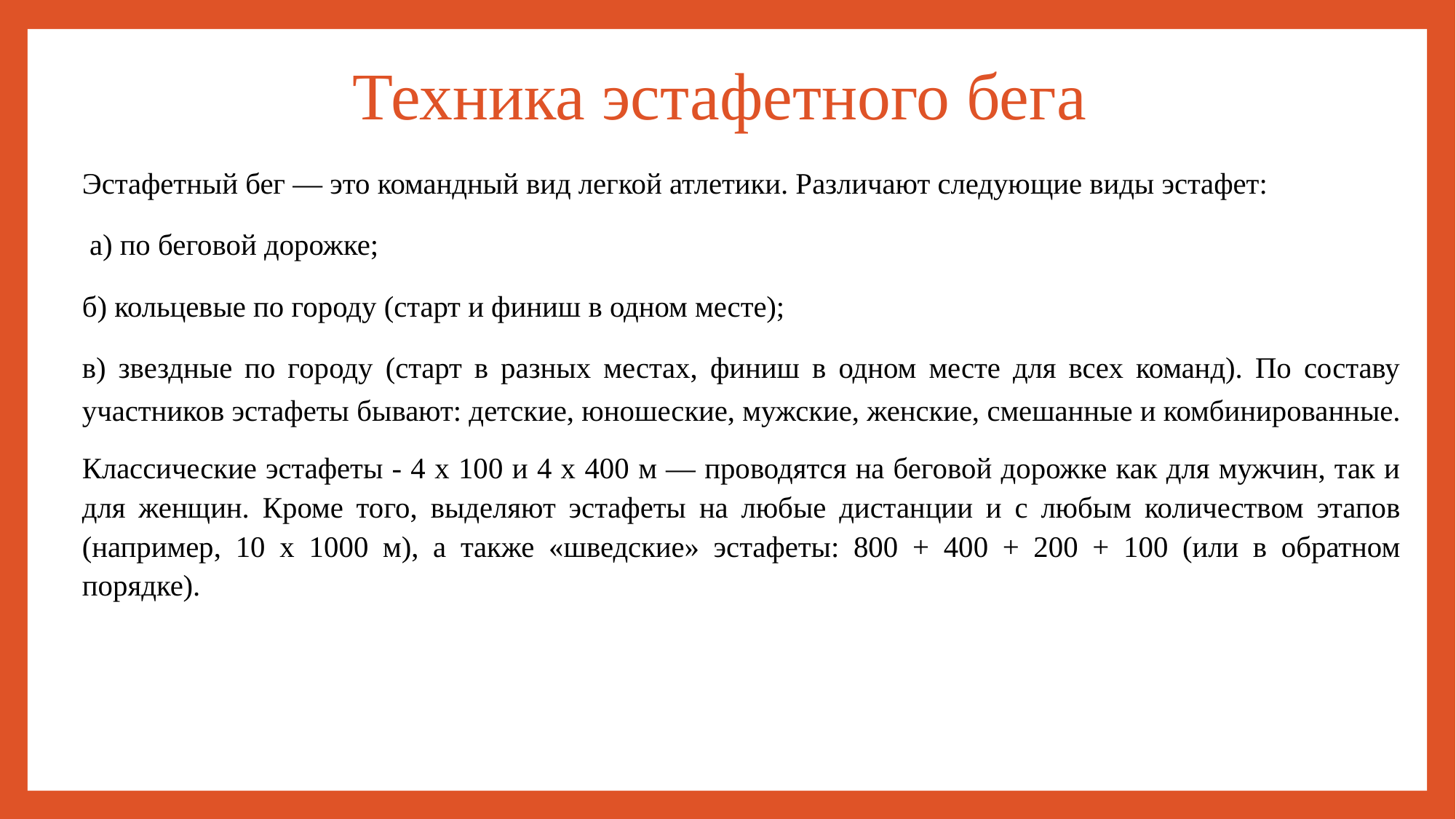

# Техника эстафетного бега
Эстафетный бег — это командный вид легкой атлетики. Различают следующие виды эстафет:
 а) по беговой дорожке;
б) кольцевые по городу (старт и финиш в одном месте);
в) звездные по городу (старт в разных местах, финиш в одном месте для всех команд). По составу участников эстафеты бывают: детские, юношеские, мужские, женские, смешанные и комбинированные.
Классические эстафеты - 4 х 100 и 4 х 400 м — проводятся на беговой дорожке как для мужчин, так и для женщин. Кроме того, выделяют эстафеты на любые дистанции и с любым количеством этапов (например, 10 х 1000 м), а также «шведские» эстафеты: 800 + 400 + 200 + 100 (или в обратном порядке).